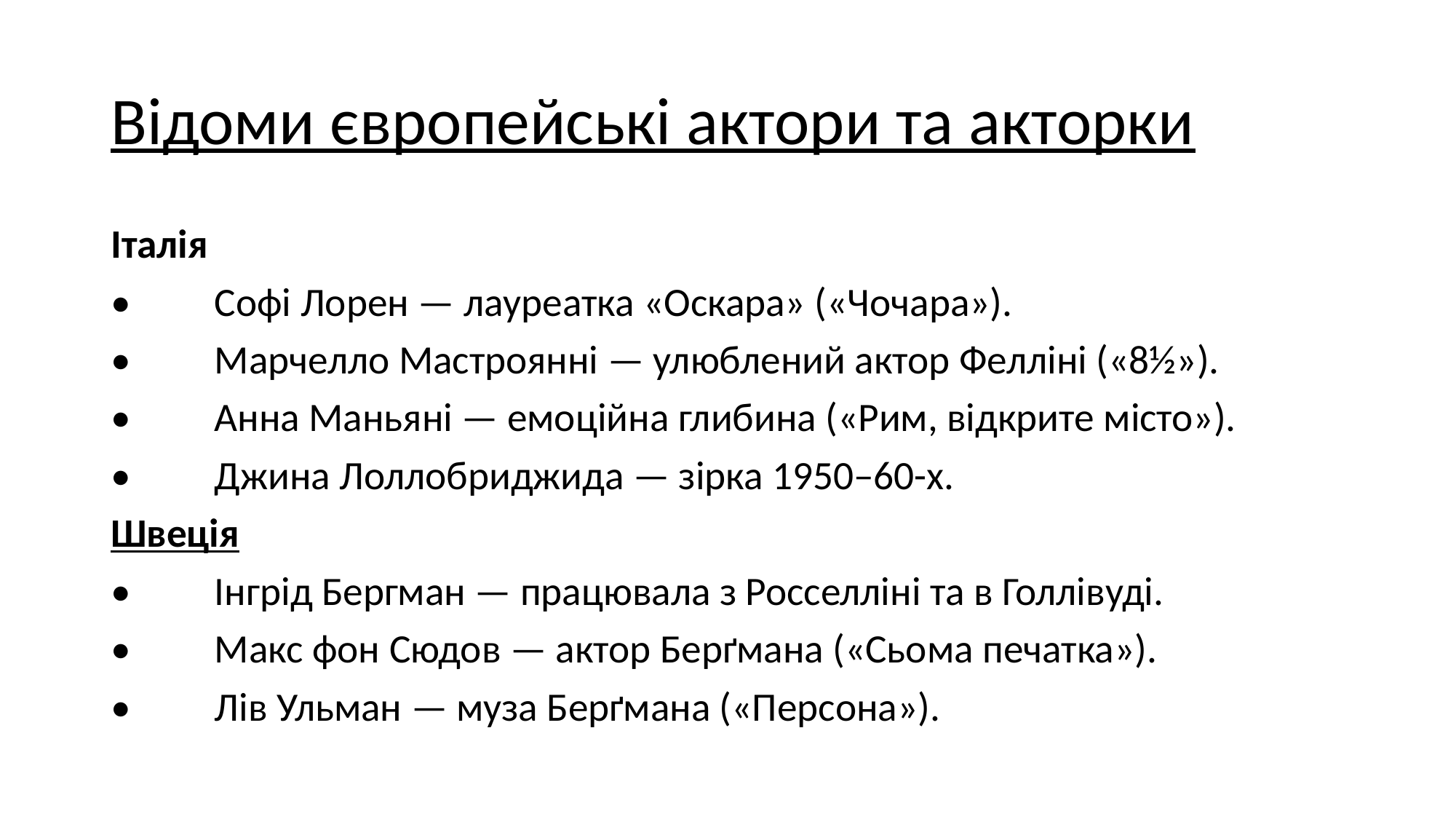

# Відоми європейські актори та акторки
Італія
• 	Софі Лорен — лауреатка «Оскара» («Чочара»).
• 	Марчелло Мастроянні — улюблений актор Фелліні («8½»).
• 	Анна Маньяні — емоційна глибина («Рим, відкрите місто»).
• 	Джина Лоллобриджида — зірка 1950–60-х.
Швеція
• 	Інгрід Бергман — працювала з Росселліні та в Голлівуді.
• 	Макс фон Сюдов — актор Берґмана («Сьома печатка»).
• 	Лів Ульман — муза Берґмана («Персона»).